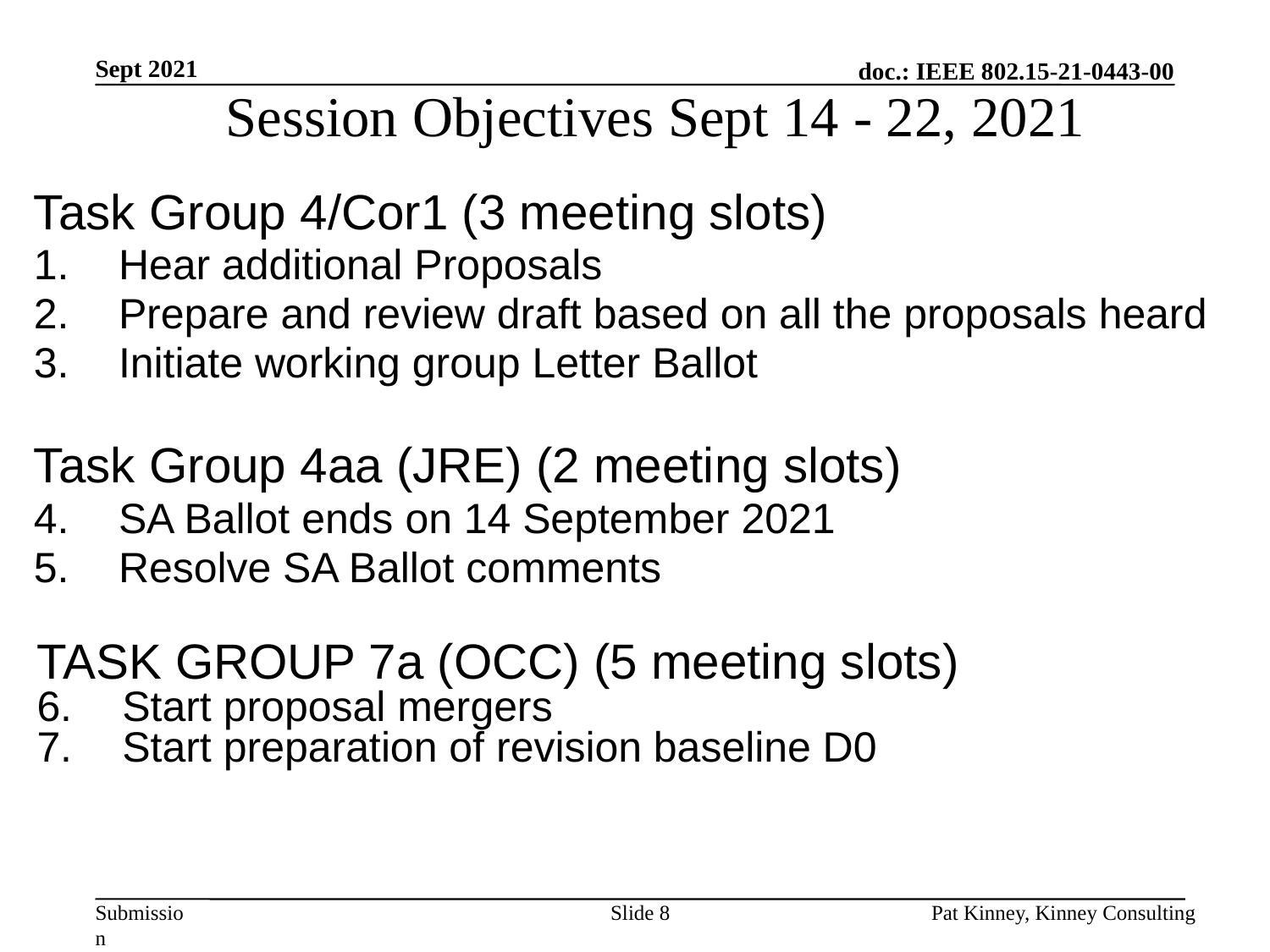

# Session Objectives Sept 14 - 22, 2021
Sept 2021

Task Group 4/Cor1 (3 meeting slots)
Hear additional Proposals
Prepare and review draft based on all the proposals heard
Initiate working group Letter Ballot

Task Group 4aa (JRE) (2 meeting slots)
SA Ballot ends on 14 September 2021
Resolve SA Ballot comments

TASK GROUP 7a (OCC) (5 meeting slots)
Start proposal mergers
Start preparation of revision baseline D0
Slide 8
Pat Kinney, Kinney Consulting